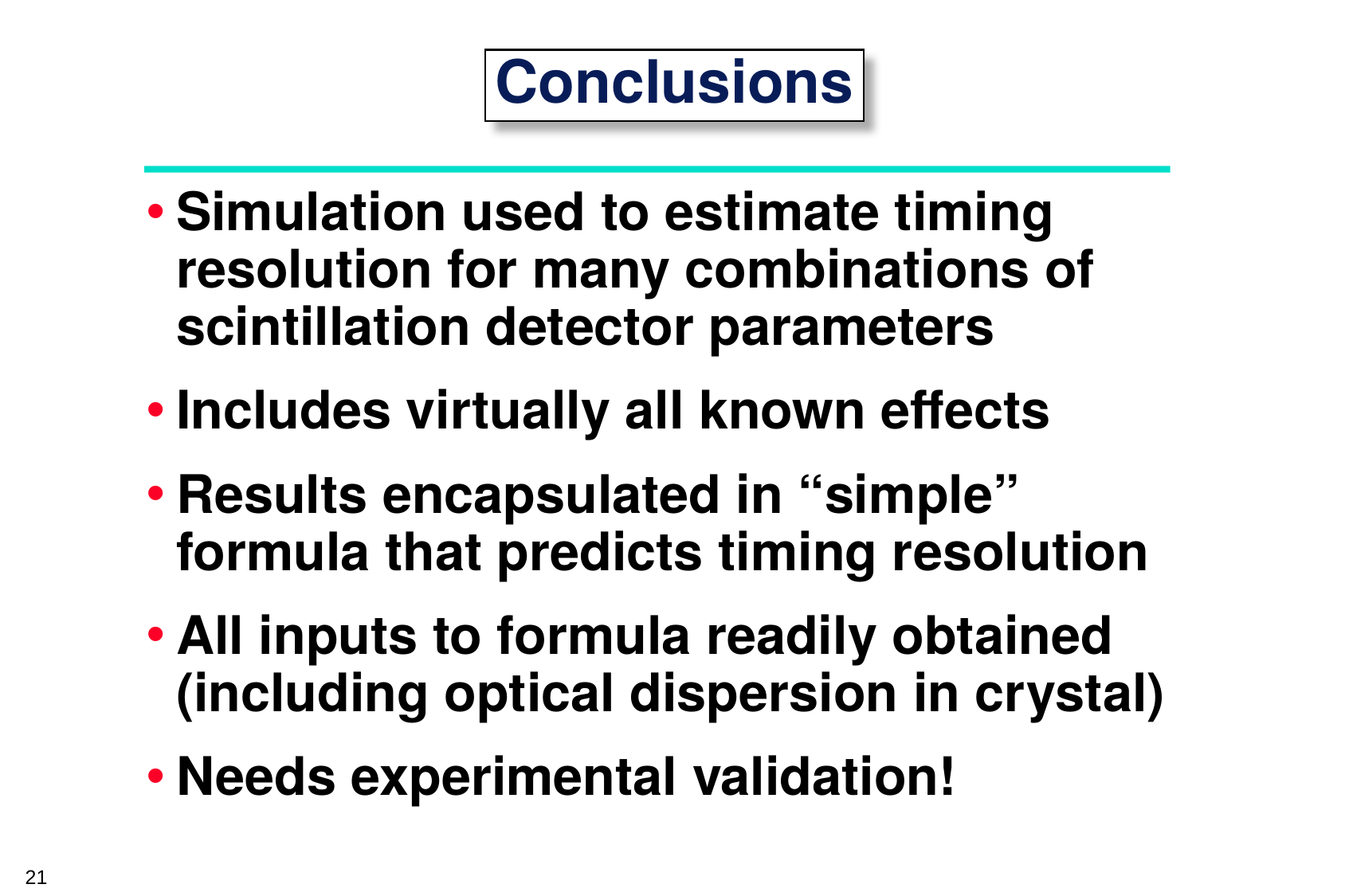

# Conclusions

Simulation used to estimate timing resolution for many combinations of scintillation detector parameters
Includes virtually all known effects
Results encapsulated in “simple” formula that predicts timing resolution
All inputs to formula readily obtained
(including optical dispersion in crystal)
Needs experimental validation!
21